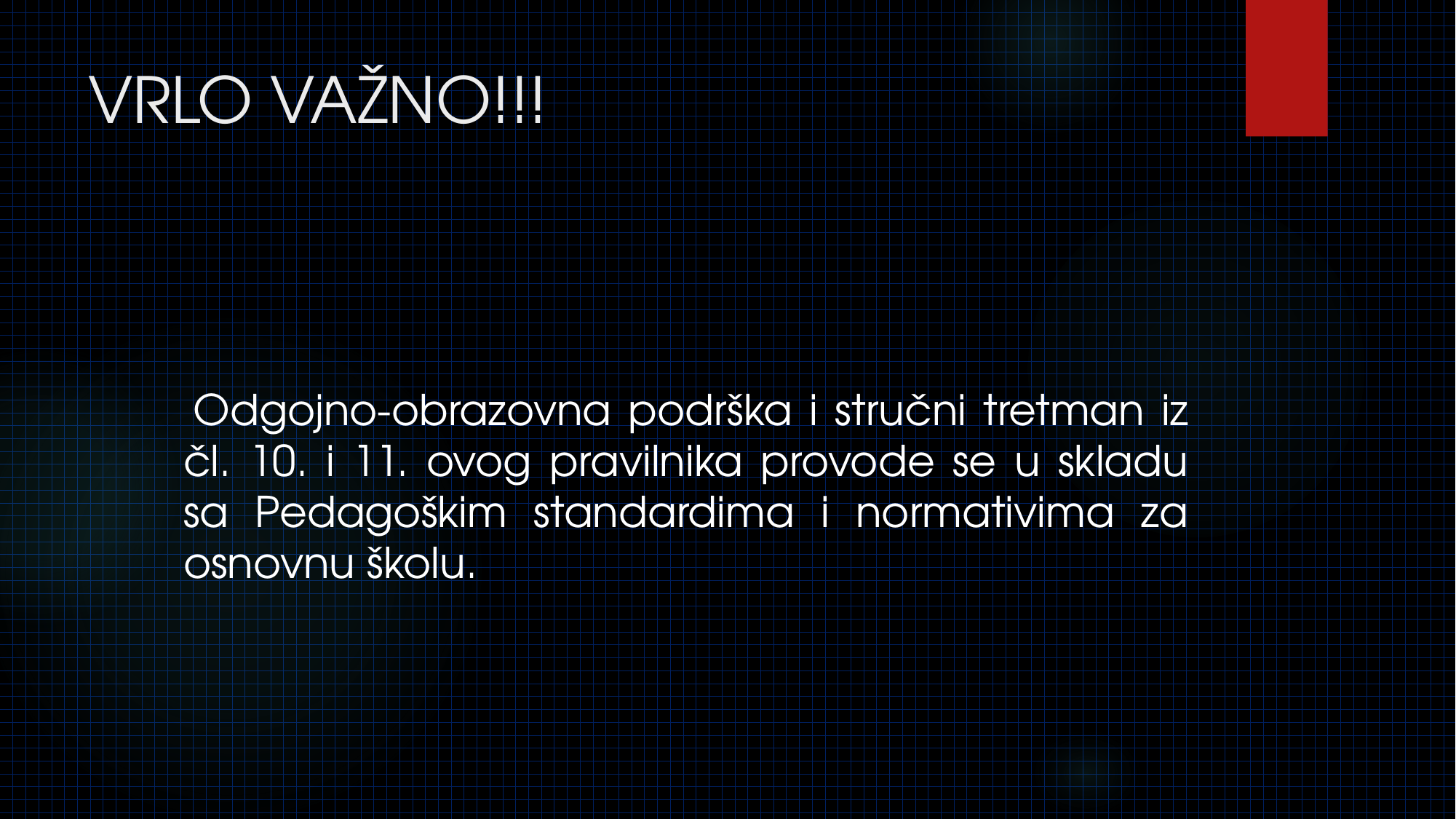

# VRLO VAŽNO!!!

   Odgojno-obrazovna podrška i stručni tretman iz čl. 10. i 11. ovog pravilnika provode se u skladu sa Pedagoškim standardima i normativima za osnovnu školu.